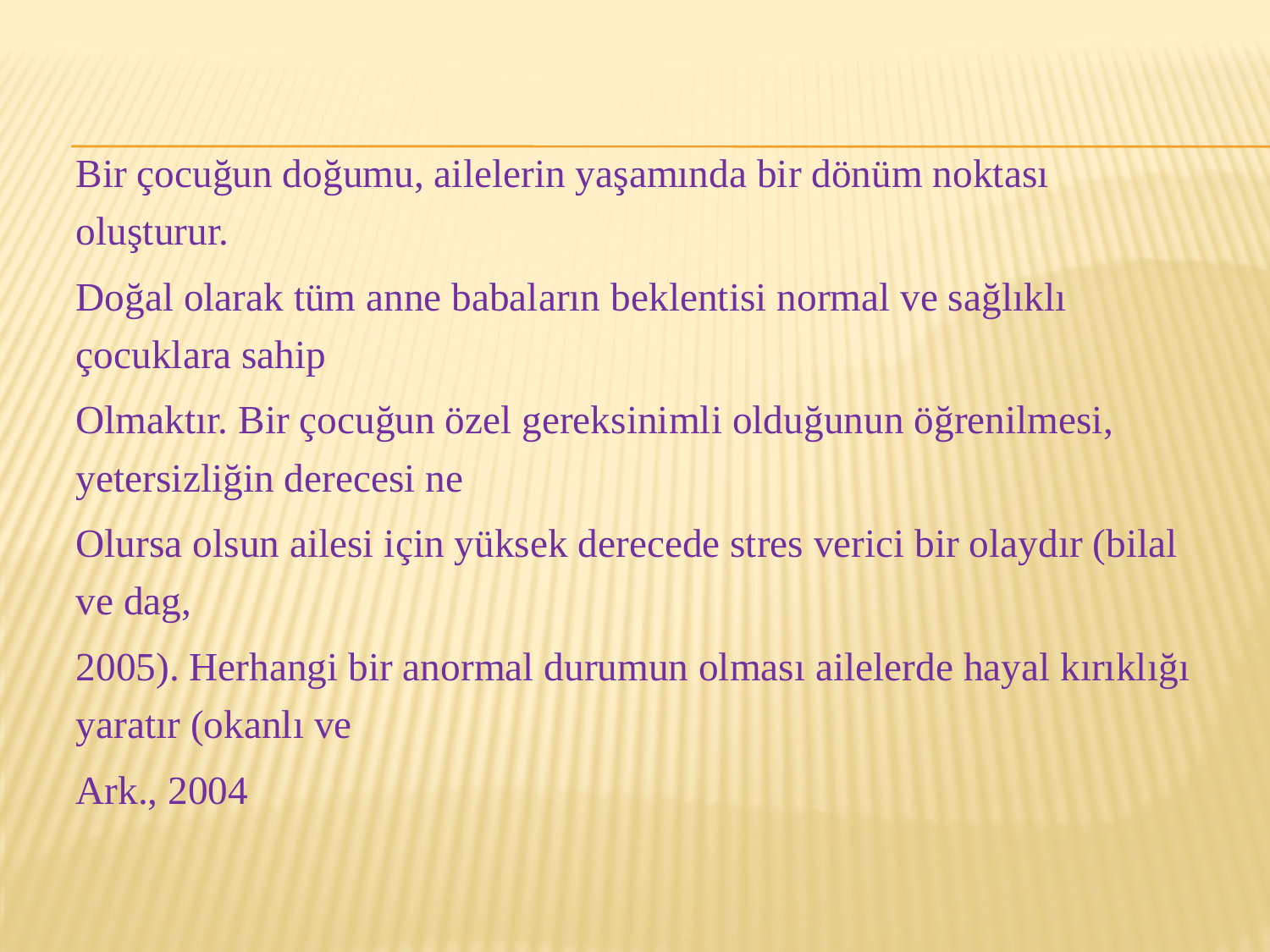

Bir çocuğun doğumu, ailelerin yaşamında bir dönüm noktası oluşturur.
Doğal olarak tüm anne babaların beklentisi normal ve sağlıklı çocuklara sahip
Olmaktır. Bir çocuğun özel gereksinimli olduğunun öğrenilmesi, yetersizliğin derecesi ne
Olursa olsun ailesi için yüksek derecede stres verici bir olaydır (bilal ve dag,
2005). Herhangi bir anormal durumun olması ailelerde hayal kırıklığı yaratır (okanlı ve
Ark., 2004